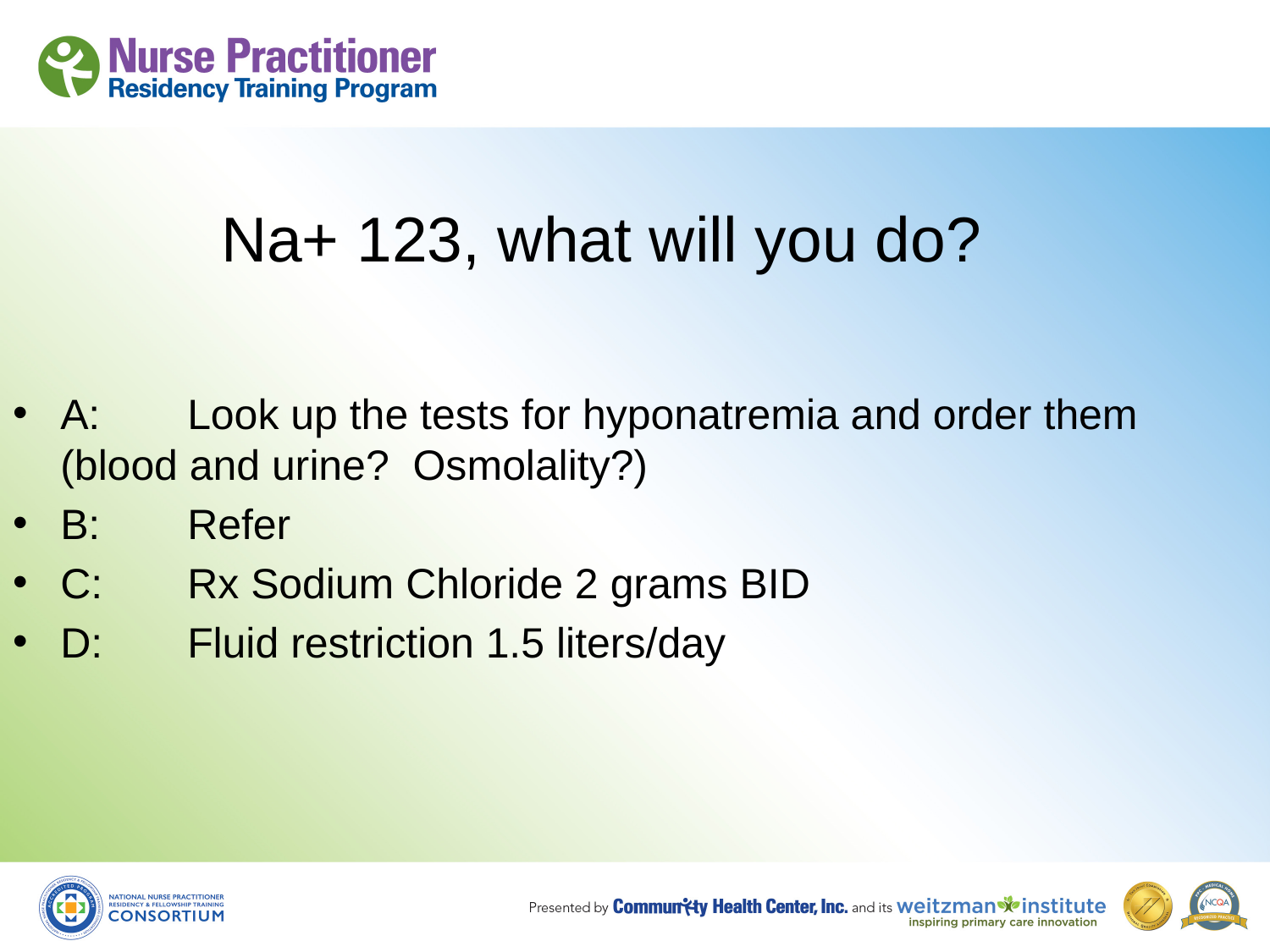

# Na+ 123, what will you do?
A:	Look up the tests for hyponatremia and order them (blood and urine?  Osmolality?)
B:	Refer
C:	Rx Sodium Chloride 2 grams BID
D:	Fluid restriction 1.5 liters/day